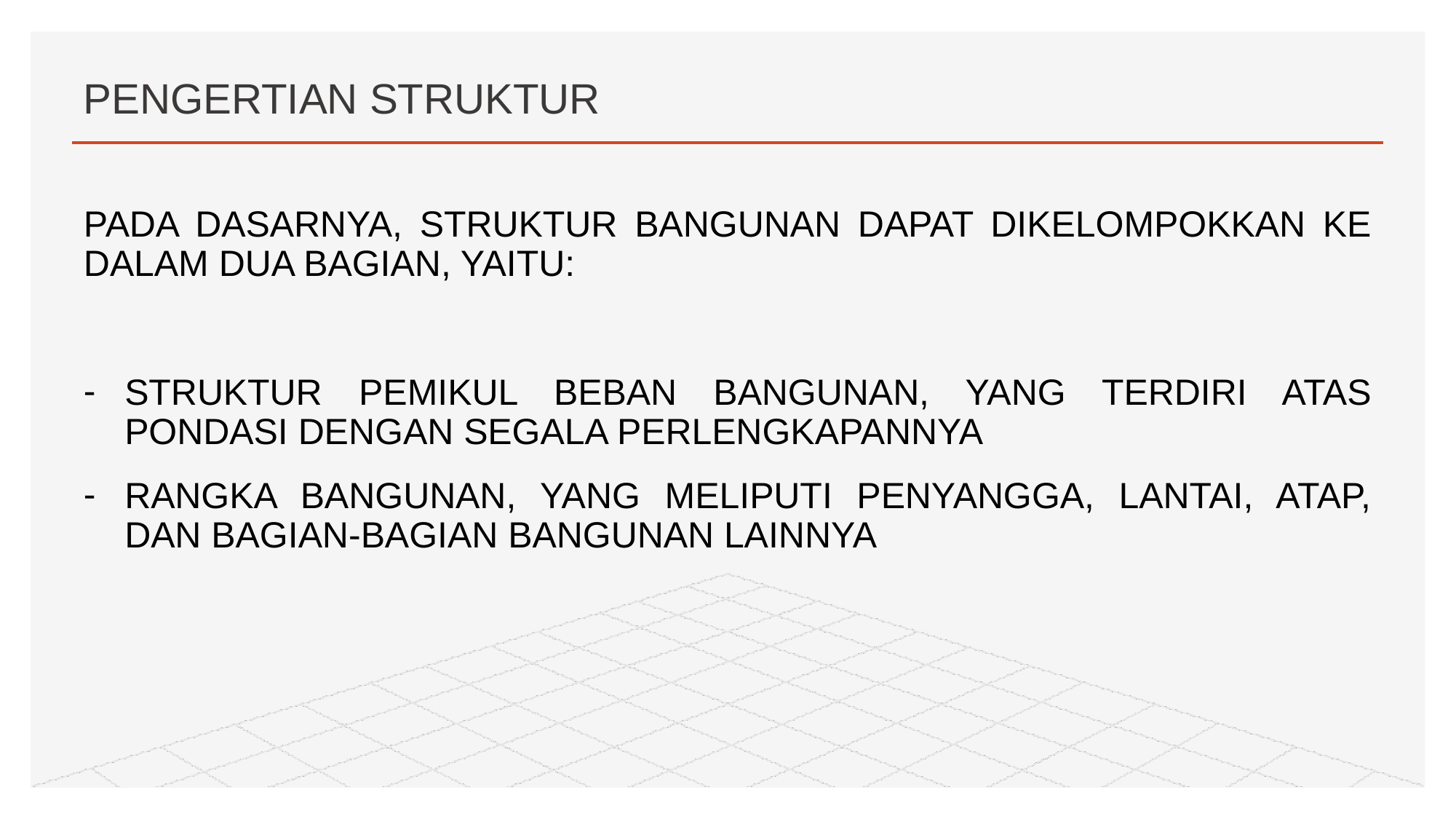

# PENGERTIAN STRUKTUR
PADA DASARNYA, STRUKTUR BANGUNAN DAPAT DIKELOMPOKKAN KE DALAM DUA BAGIAN, YAITU:

STRUKTUR PEMIKUL BEBAN BANGUNAN, YANG TERDIRI ATAS PONDASI DENGAN SEGALA PERLENGKAPANNYA
RANGKA BANGUNAN, YANG MELIPUTI PENYANGGA, LANTAI, ATAP, DAN BAGIAN-BAGIAN BANGUNAN LAINNYA